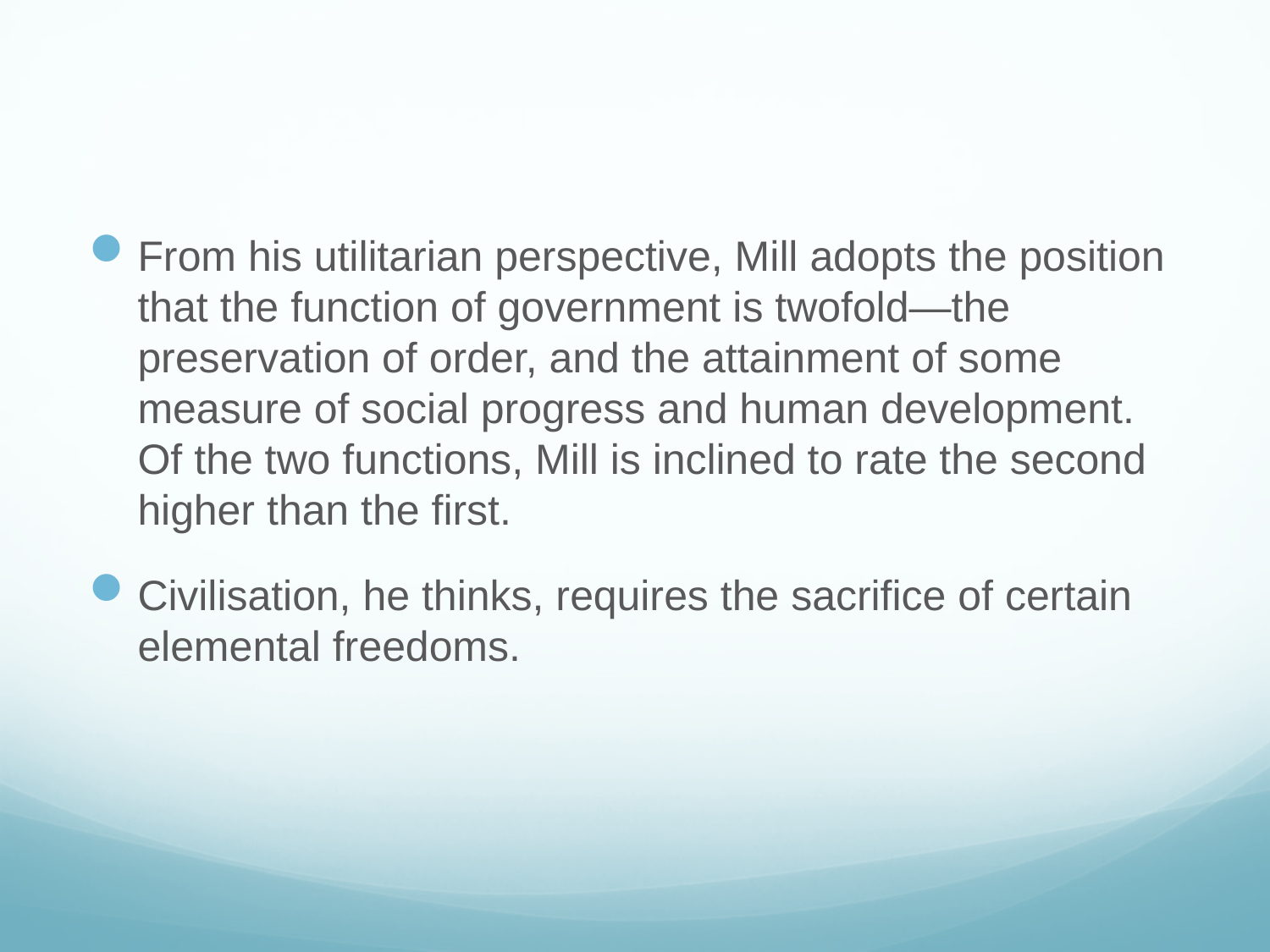

#
From his utilitarian perspective, Mill adopts the position that the function of government is twofold—the preservation of order, and the attainment of some measure of social progress and human development. Of the two functions, Mill is inclined to rate the second higher than the first.
Civilisation, he thinks, requires the sacrifice of certain elemental freedoms.